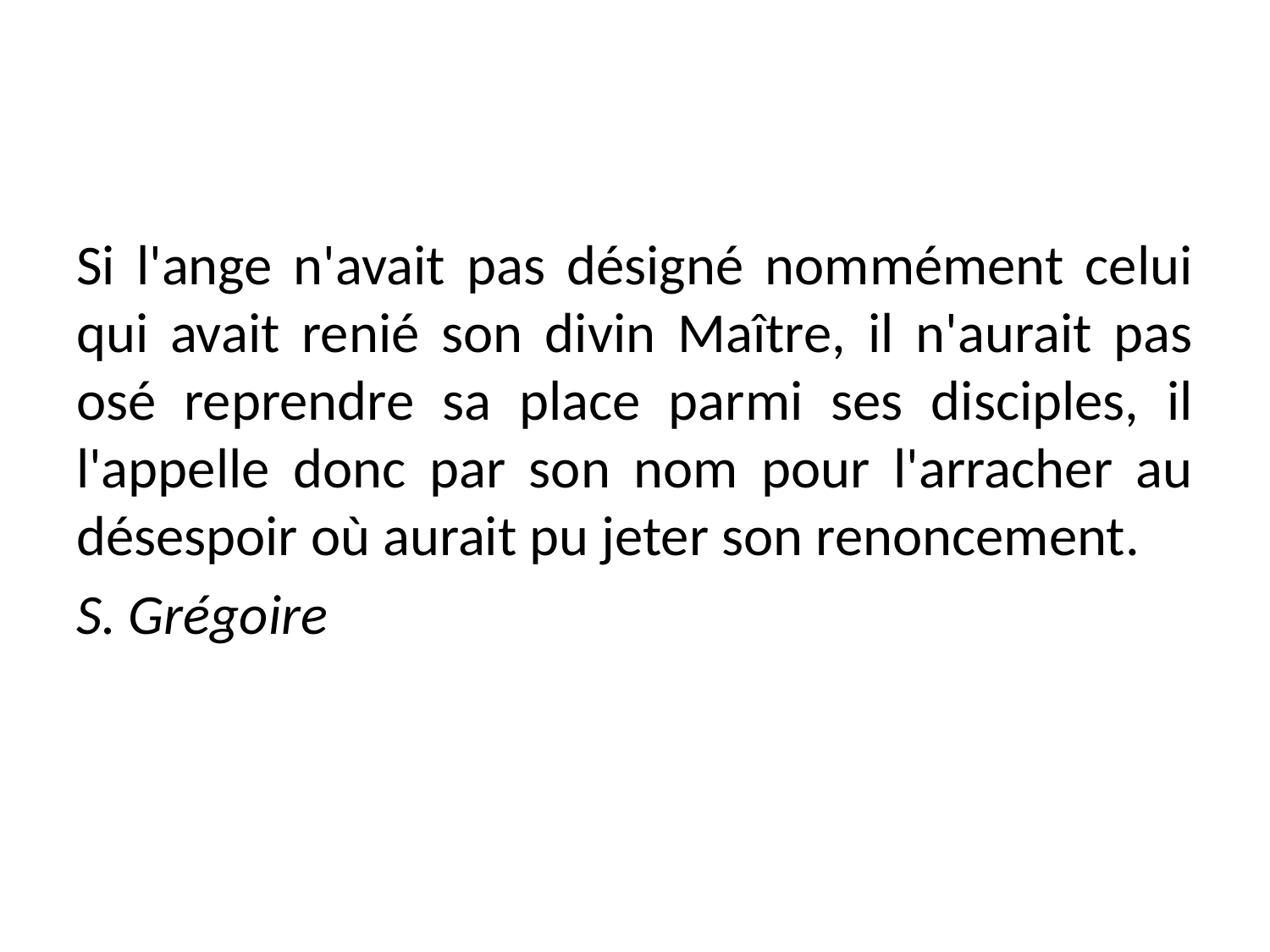

#
Si l'ange n'avait pas désigné nommément celui qui avait renié son divin Maître, il n'aurait pas osé reprendre sa place parmi ses disciples, il l'appelle donc par son nom pour l'arracher au désespoir où aurait pu jeter son renoncement.
S. Grégoire